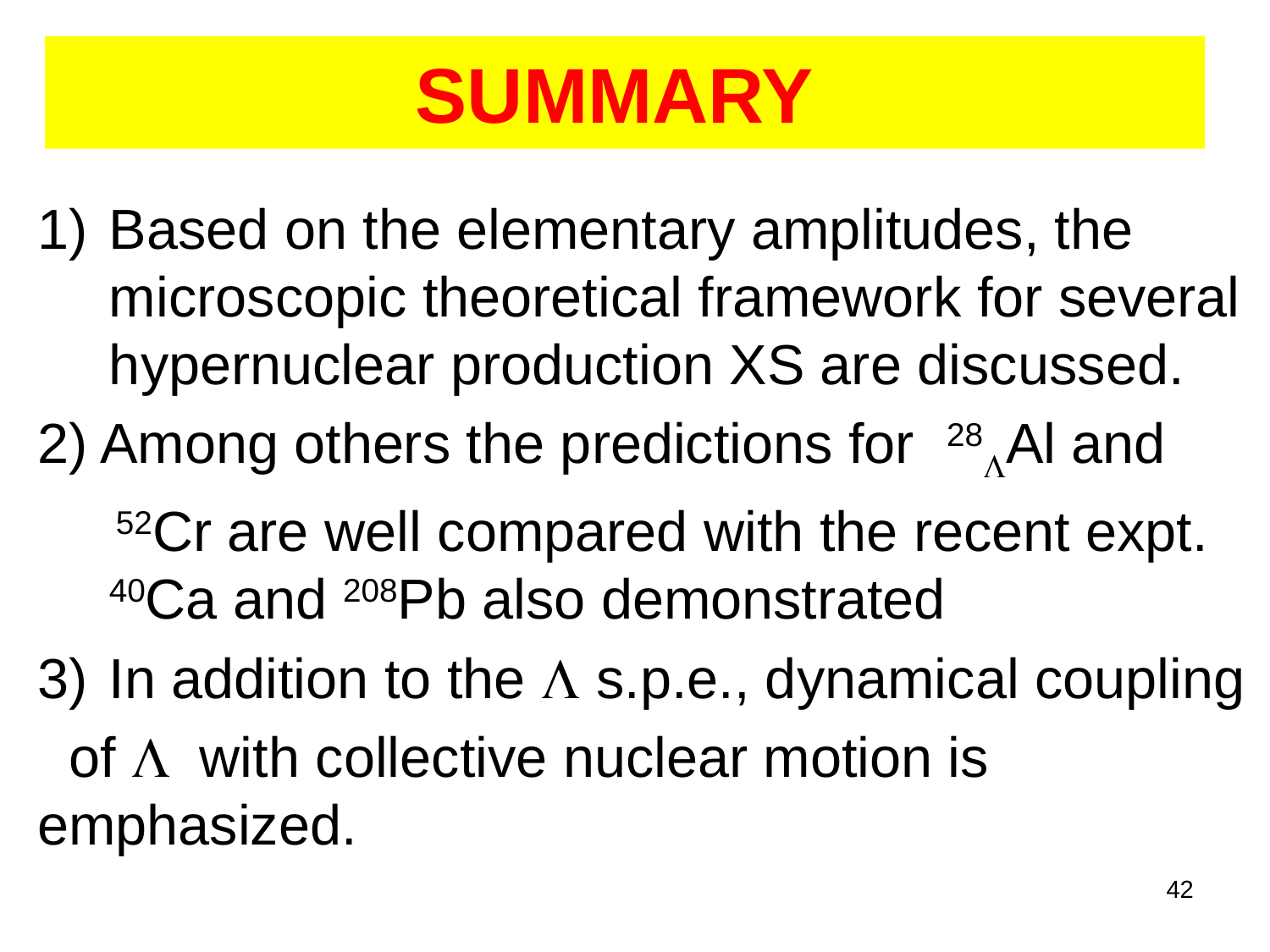

# SUMMARY
Based on the elementary amplitudes, the microscopic theoretical framework for several hypernuclear production XS are discussed.
2) Among others the predictions for  28ΛAl and
     52Cr are well compared with the recent expt. 40Ca and 208Pb also demonstrated
In addition to the Λ s.p.e., dynamical coupling
  of Λ with collective nuclear motion is  emphasized.

42